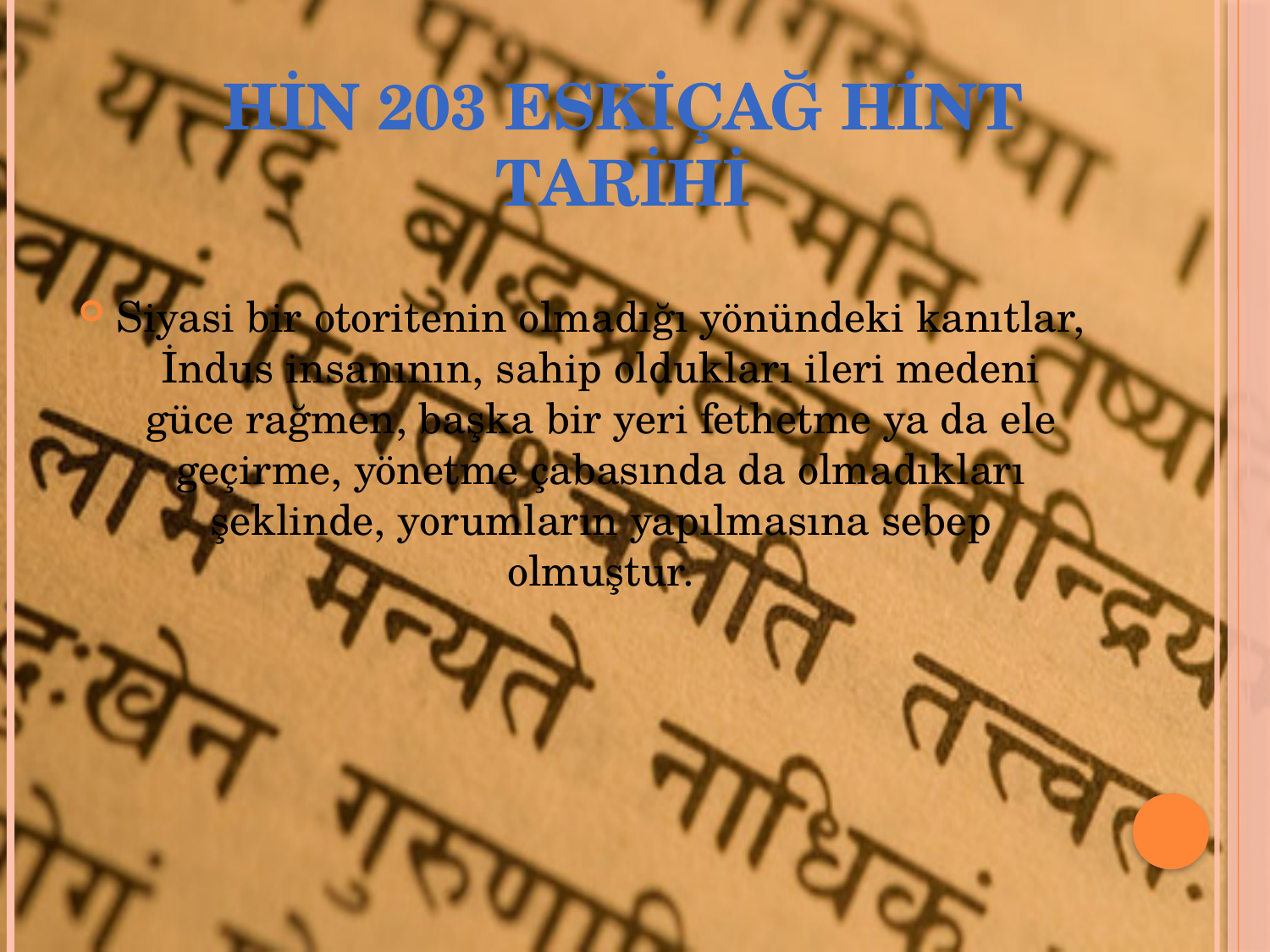

# Hin 203 eskiçağ hint tarihi

Siyasi bir otoritenin olmadığı yönündeki kanıtlar, İndus insanının, sahip oldukları ileri medeni güce rağmen, başka bir yeri fethetme ya da ele geçirme, yönetme çabasında da olmadıkları şeklinde, yorumların yapılmasına sebep olmuştur.